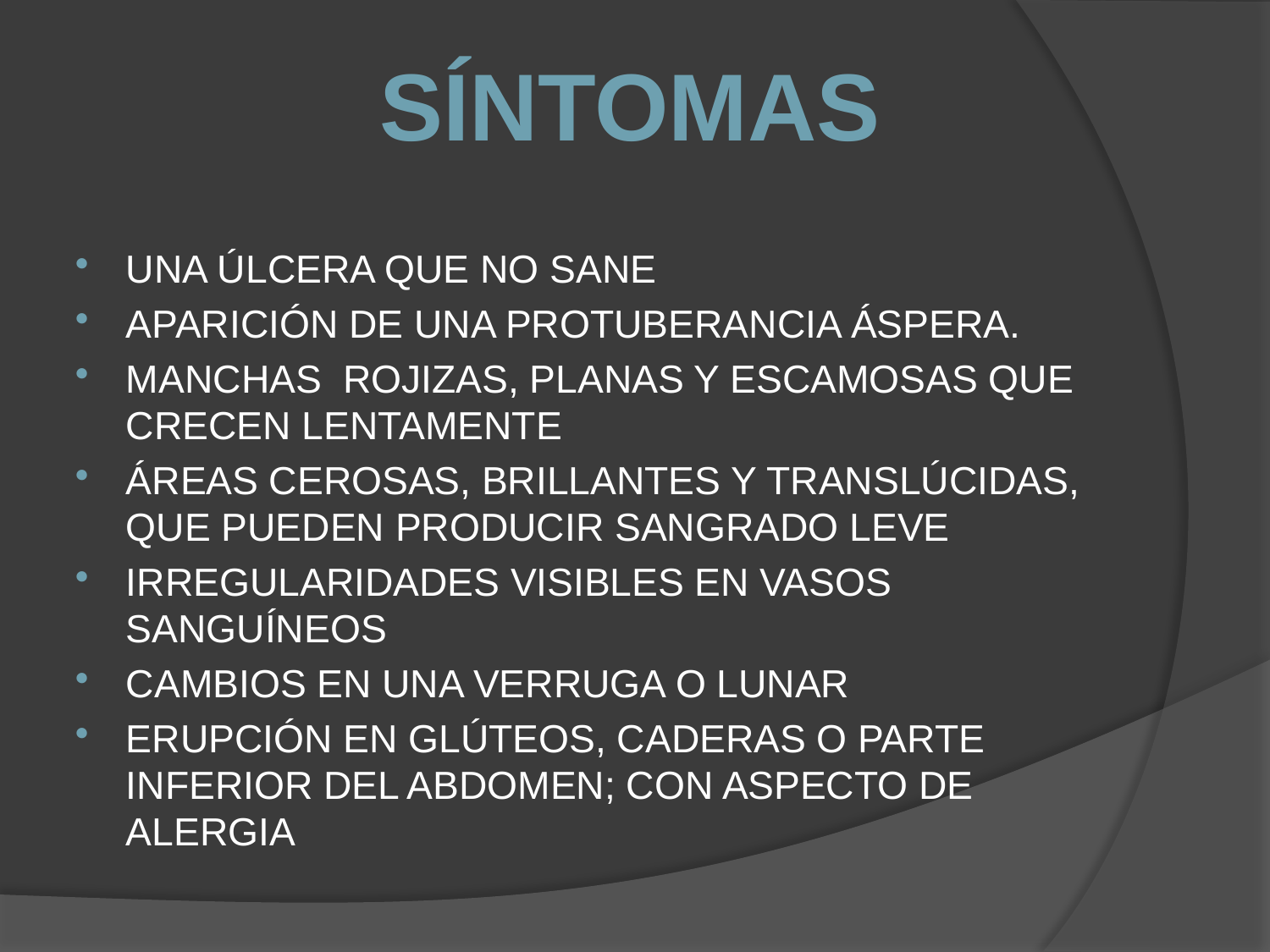

síntomas
UNA ÚLCERA QUE NO SANE
APARICIÓN DE UNA PROTUBERANCIA ÁSPERA.
MANCHAS  ROJIZAS, PLANAS Y ESCAMOSAS QUE CRECEN LENTAMENTE
ÁREAS CEROSAS, BRILLANTES Y TRANSLÚCIDAS, QUE PUEDEN PRODUCIR SANGRADO LEVE
IRREGULARIDADES VISIBLES EN VASOS SANGUÍNEOS
CAMBIOS EN UNA VERRUGA O LUNAR
ERUPCIÓN EN GLÚTEOS, CADERAS O PARTE INFERIOR DEL ABDOMEN; CON ASPECTO DE ALERGIA